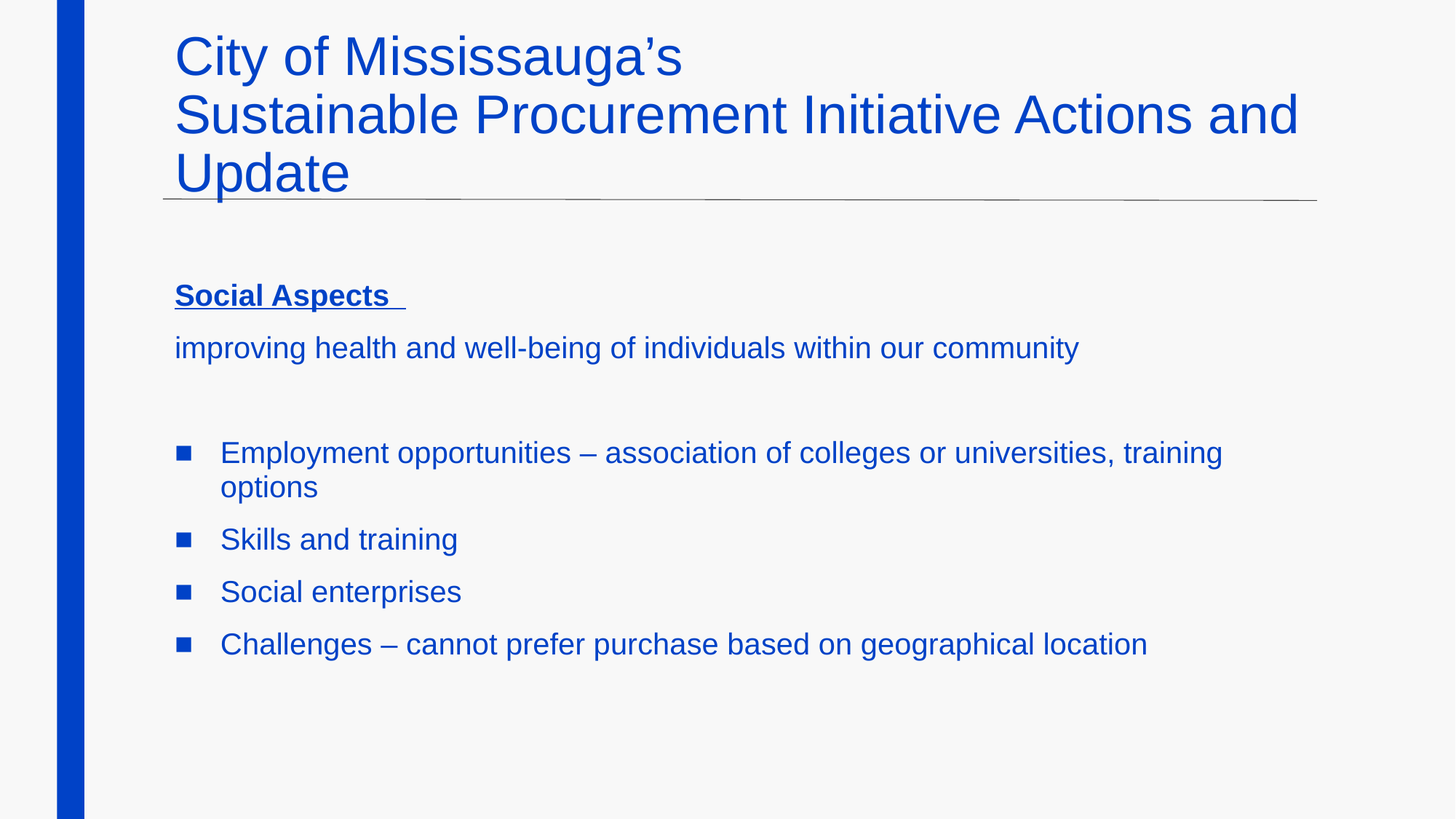

# City of Mississauga’s Sustainable Procurement Initiative Actions and Update
Social Aspects
improving health and well-being of individuals within our community

Employment opportunities – association of colleges or universities, training options
Skills and training
Social enterprises
Challenges – cannot prefer purchase based on geographical location